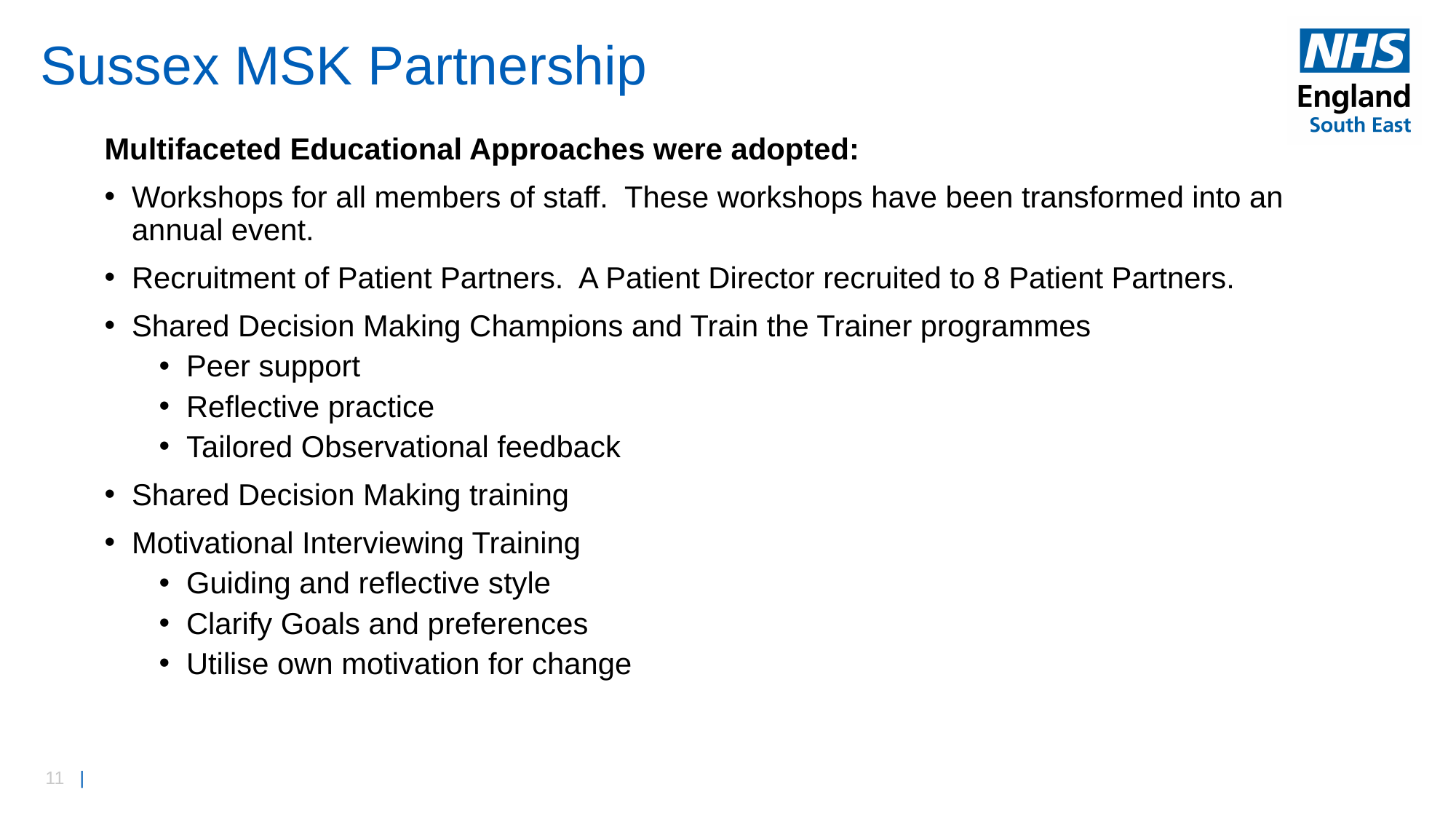

# Sussex MSK Partnership
Multifaceted Educational Approaches were adopted:
Workshops for all members of staff.  These workshops have been transformed into an annual event.
Recruitment of Patient Partners.  A Patient Director recruited to 8 Patient Partners.
Shared Decision Making Champions and Train the Trainer programmes
Peer support
Reflective practice
Tailored Observational feedback
Shared Decision Making training
Motivational Interviewing Training
Guiding and reflective style
Clarify Goals and preferences
Utilise own motivation for change